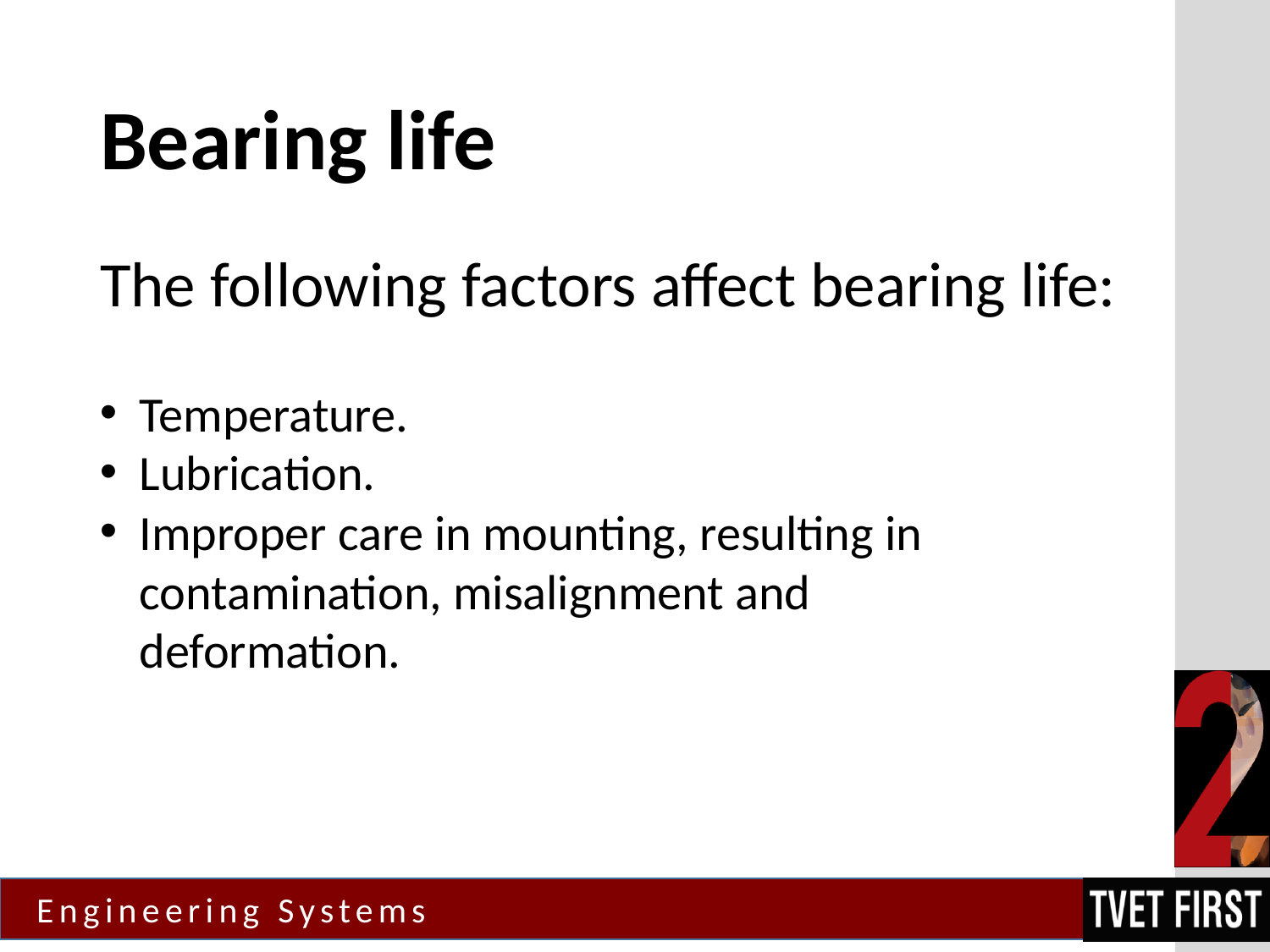

# Bearing life
The following factors affect bearing life:

Temperature.
Lubrication.
Improper care in mounting, resulting in contamination, misalignment and deformation.